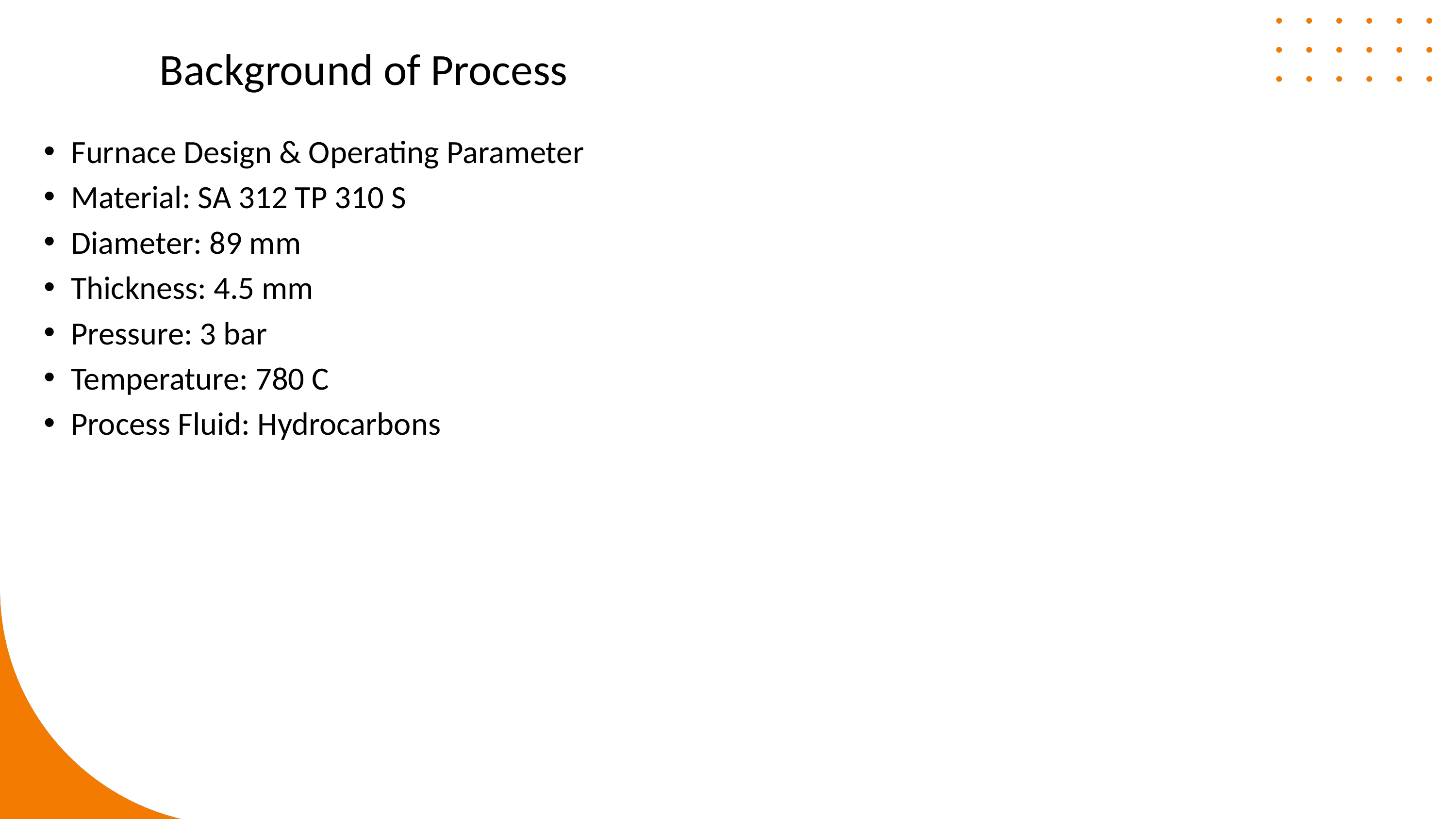

# Background of Process
Furnace Design & Operating Parameter
Material: SA 312 TP 310 S
Diameter: 89 mm
Thickness: 4.5 mm
Pressure: 3 bar
Temperature: 780 C
Process Fluid: Hydrocarbons